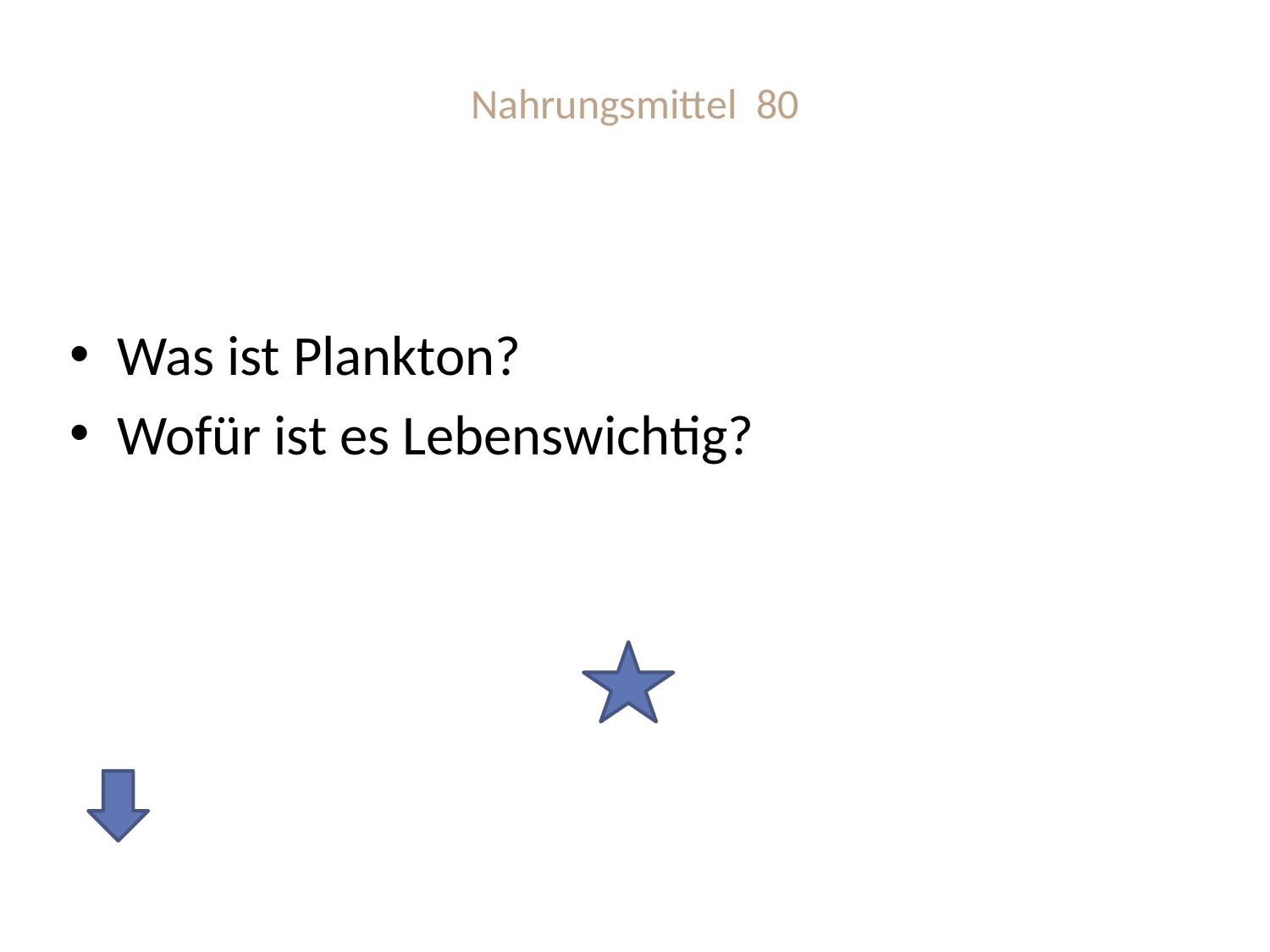

# Nahrungsmittel  80
Was ist Plankton?
Wofür ist es Lebenswichtig?